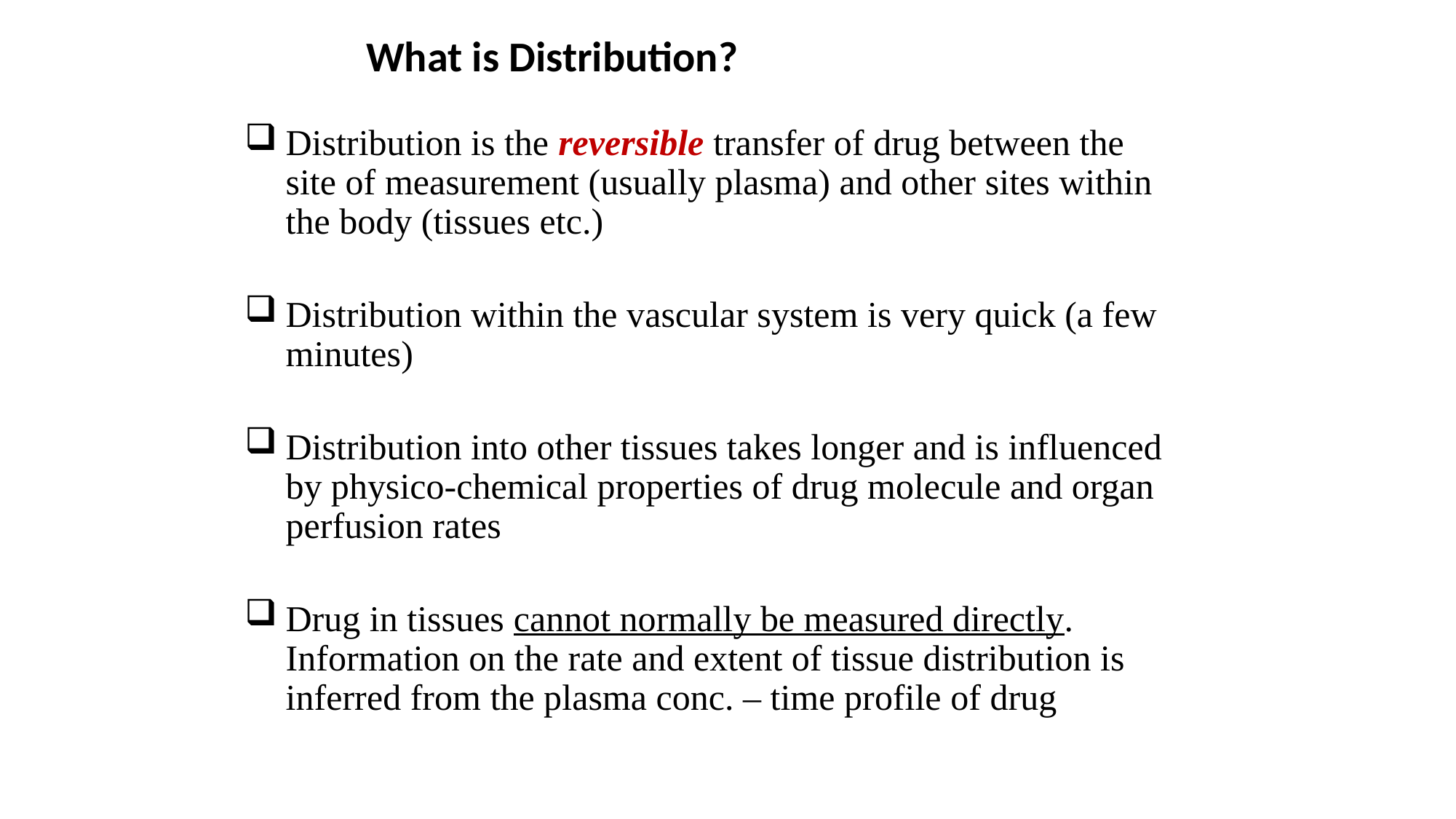

What is Distribution?
Distribution is the reversible transfer of drug between the site of measurement (usually plasma) and other sites within the body (tissues etc.)

Distribution within the vascular system is very quick (a few minutes)

Distribution into other tissues takes longer and is influenced by physico-chemical properties of drug molecule and organ perfusion rates

Drug in tissues cannot normally be measured directly. Information on the rate and extent of tissue distribution is inferred from the plasma conc. – time profile of drug